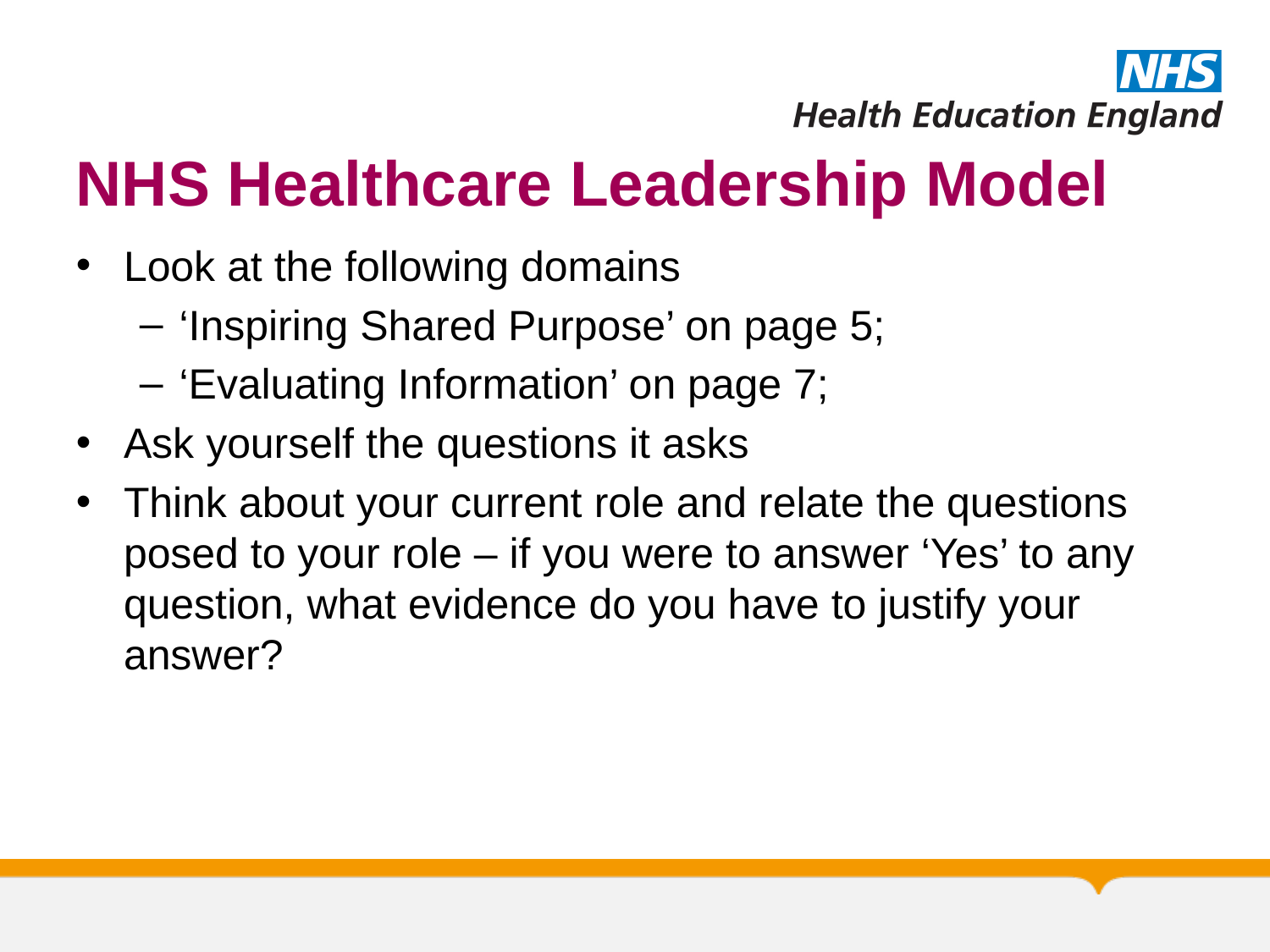

# NHS Healthcare Leadership Model
Look at the following domains
‘Inspiring Shared Purpose’ on page 5;
‘Evaluating Information’ on page 7;
Ask yourself the questions it asks
Think about your current role and relate the questions posed to your role – if you were to answer ‘Yes’ to any question, what evidence do you have to justify your answer?